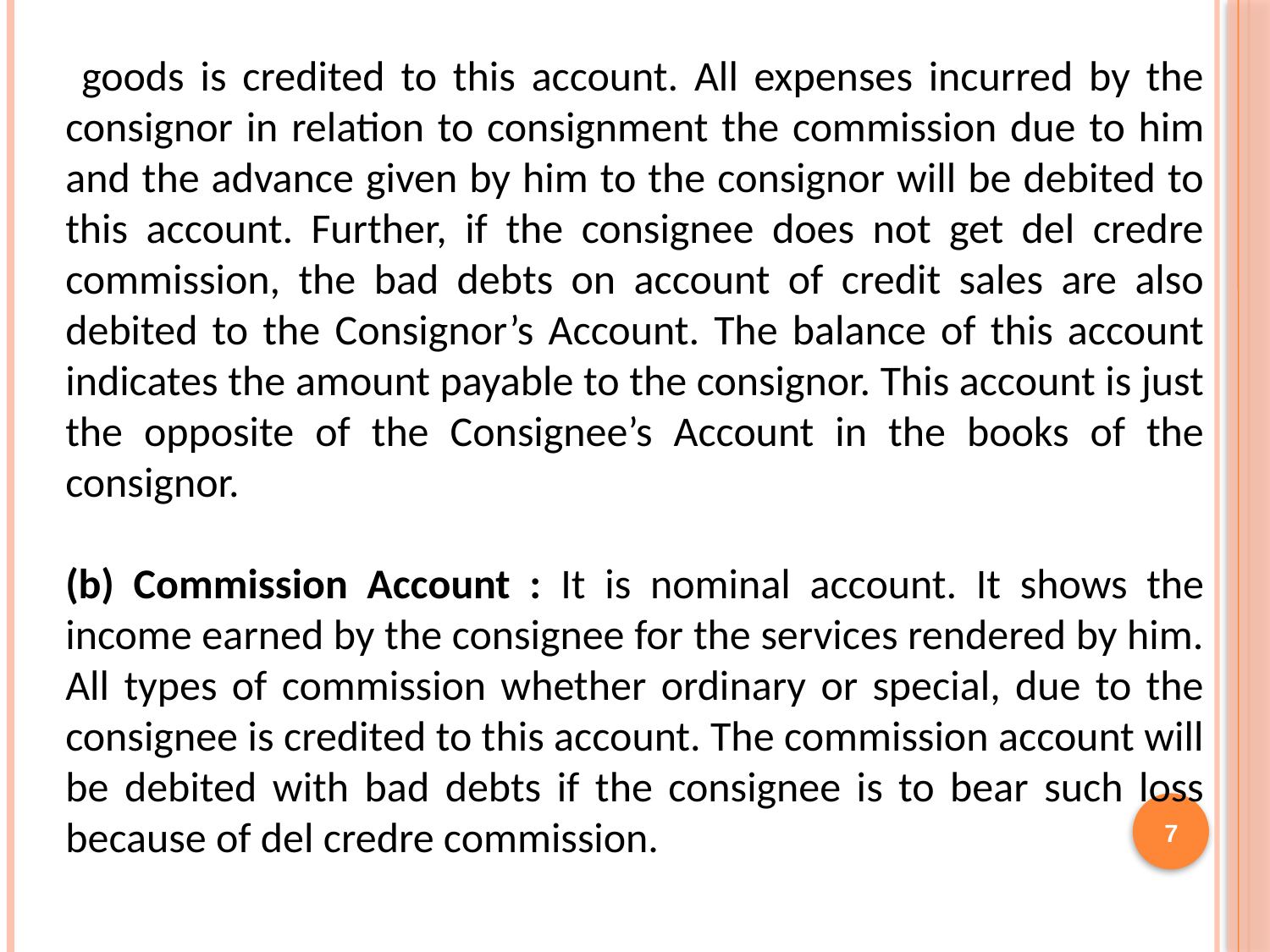

goods is credited to this account. All expenses incurred by the consignor in relation to consignment the commission due to him and the advance given by him to the consignor will be debited to this account. Further, if the consignee does not get del credre commission, the bad debts on account of credit sales are also debited to the Consignor’s Account. The balance of this account indicates the amount payable to the consignor. This account is just the opposite of the Consignee’s Account in the books of the consignor.

(b) Commission Account : It is nominal account. It shows the income earned by the consignee for the services rendered by him. All types of commission whether ordinary or special, due to the consignee is credited to this account. The commission account will be debited with bad debts if the consignee is to bear such loss because of del credre commission.

7